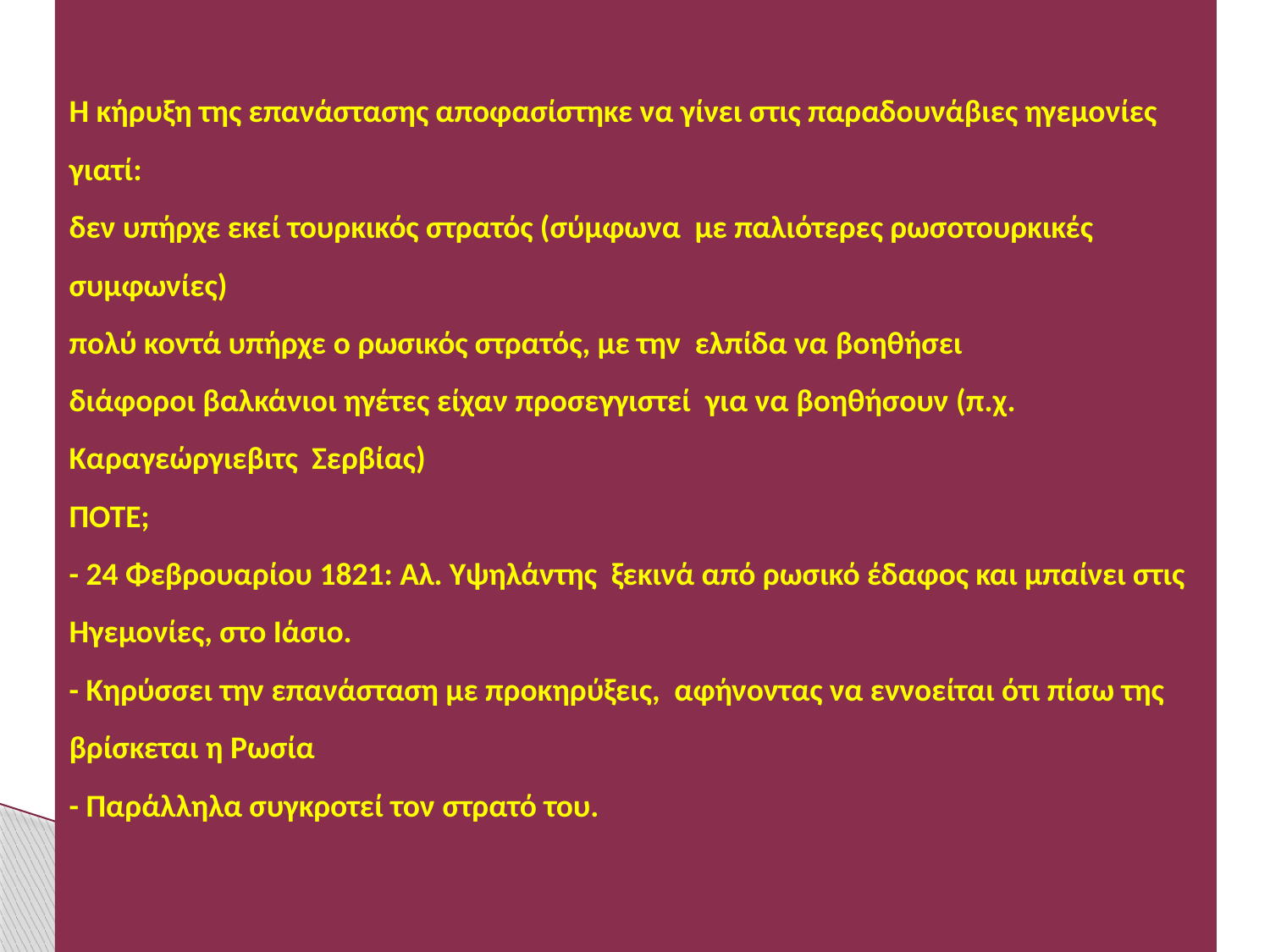

# Η κήρυξη της επανάστασης αποφασίστηκε να γίνει στις παραδουνάβιες ηγεμονίες γιατί: δεν υπήρχε εκεί τουρκικός στρατός (σύμφωνα  με παλιότερες ρωσοτουρκικές συμφωνίες) πολύ κοντά υπήρχε ο ρωσικός στρατός, με την  ελπίδα να βοηθήσει διάφοροι βαλκάνιοι ηγέτες είχαν προσεγγιστεί  για να βοηθήσουν (π.χ. Καραγεώργιεβιτς  Σερβίας) ΠΟΤΕ; - 24 Φεβρουαρίου 1821: Αλ. Υψηλάντης  ξεκινά από ρωσικό έδαφος και μπαίνει στις  Ηγεμονίες, στο Ιάσιο. - Κηρύσσει την επανάσταση με προκηρύξεις,  αφήνοντας να εννοείται ότι πίσω της  βρίσκεται η Ρωσία - Παράλληλα συγκροτεί τον στρατό του.